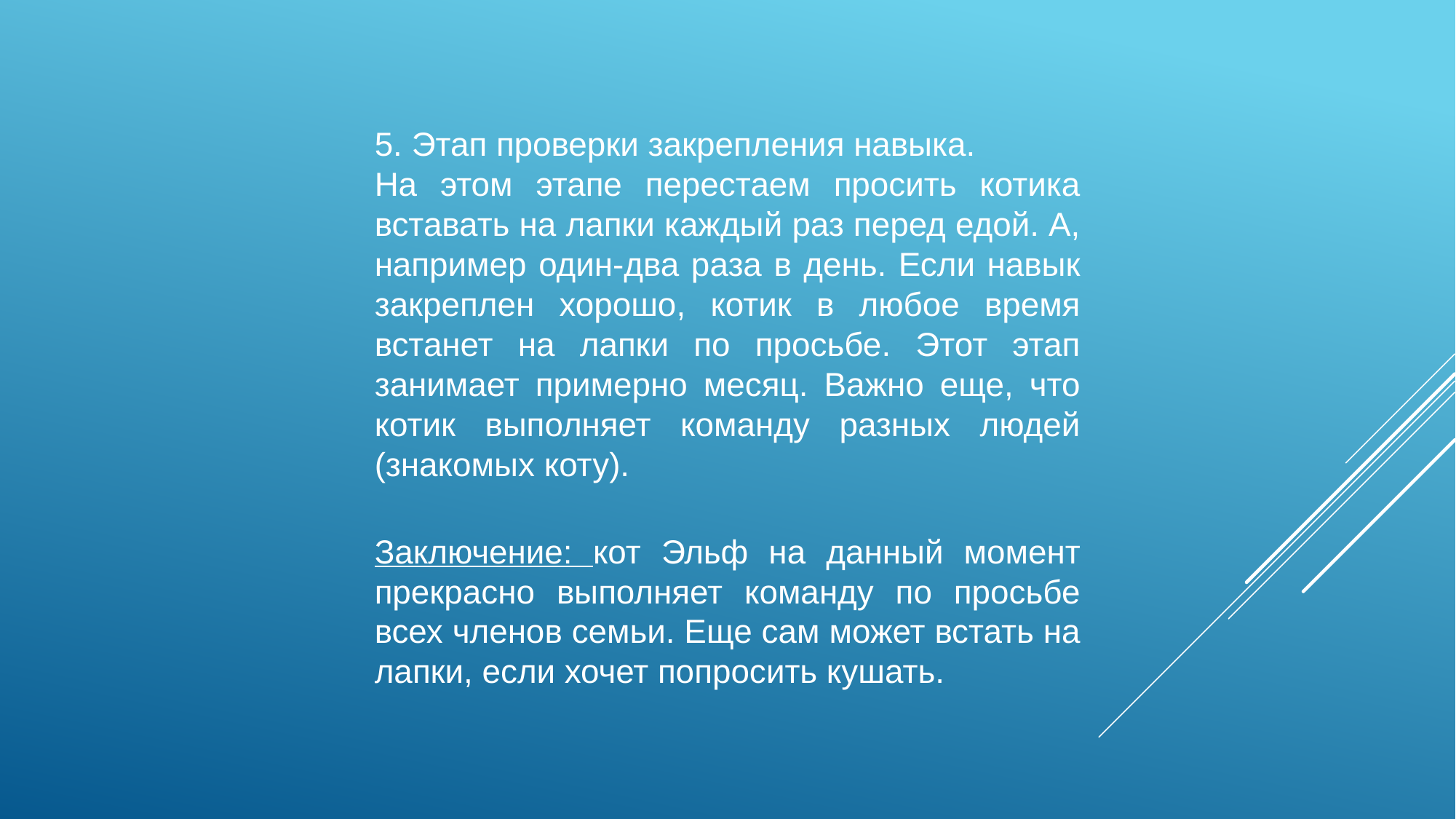

5. Этап проверки закрепления навыка.
На этом этапе перестаем просить котика вставать на лапки каждый раз перед едой. А, например один-два раза в день. Если навык закреплен хорошо, котик в любое время встанет на лапки по просьбе. Этот этап занимает примерно месяц. Важно еще, что котик выполняет команду разных людей (знакомых коту).

Заключение: кот Эльф на данный момент прекрасно выполняет команду по просьбе всех членов семьи. Еще сам может встать на лапки, если хочет попросить кушать.